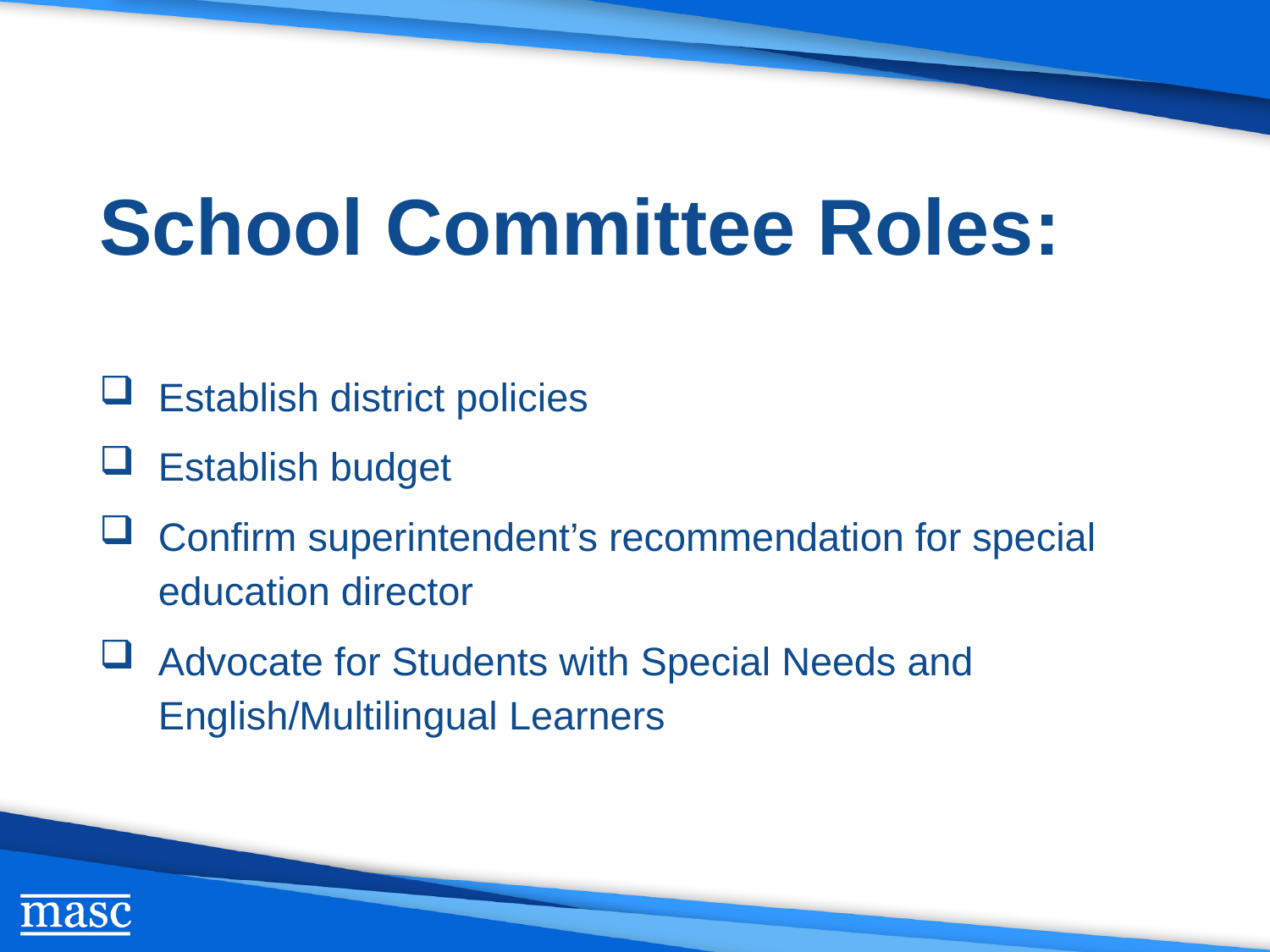

# School Committee Roles:
Establish district policies
Establish budget
Confirm superintendent’s recommendation for special education director
Advocate for Students with Special Needs and English/Multilingual Learners